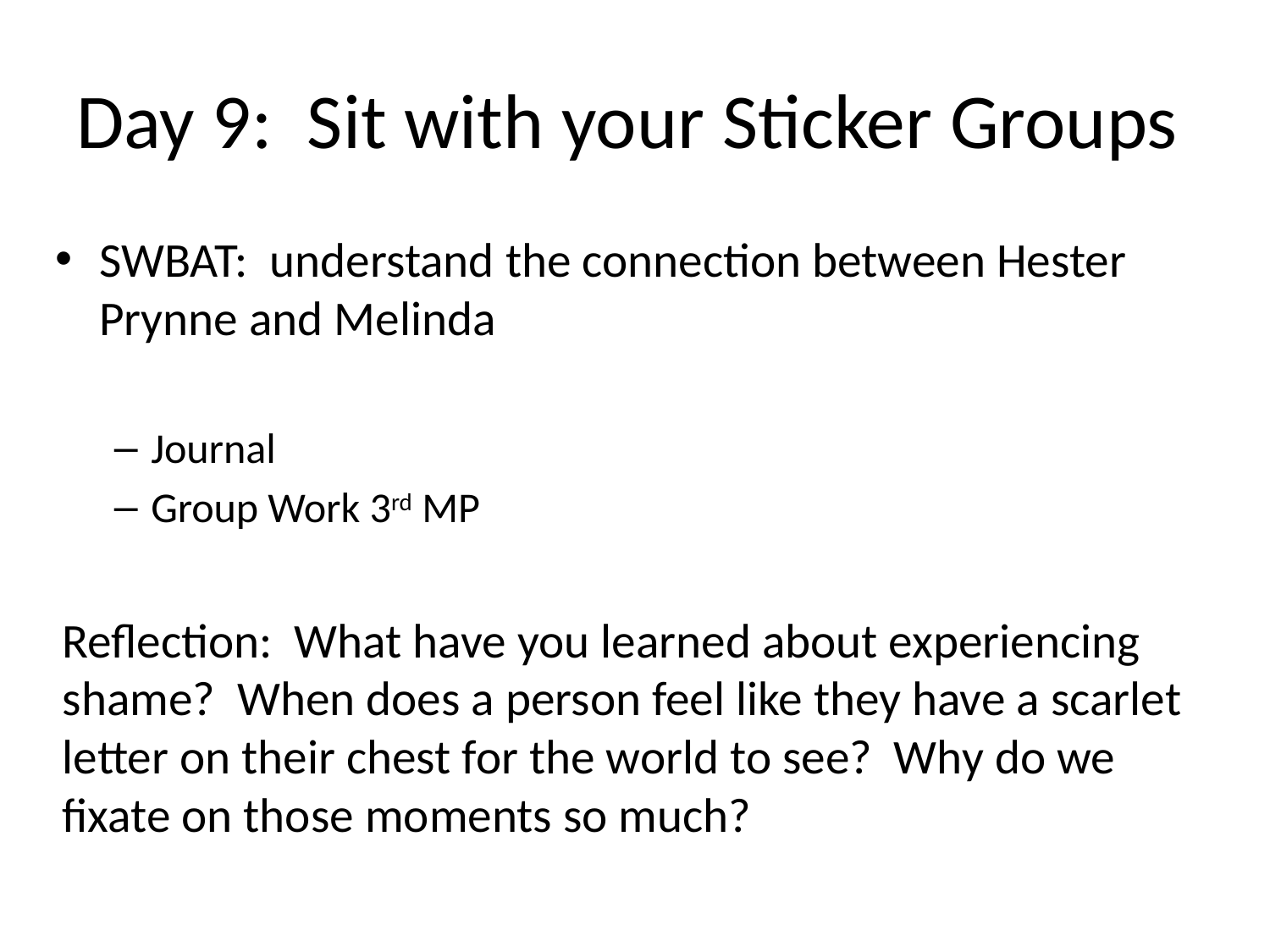

# Day 9:  Sit with your Sticker Groups
SWBAT:  understand the connection between Hester Prynne and Melinda

Journal
Group Work 3rd MP

Reflection:  What have you learned about experiencing shame?  When does a person feel like they have a scarlet letter on their chest for the world to see?  Why do we fixate on those moments so much?